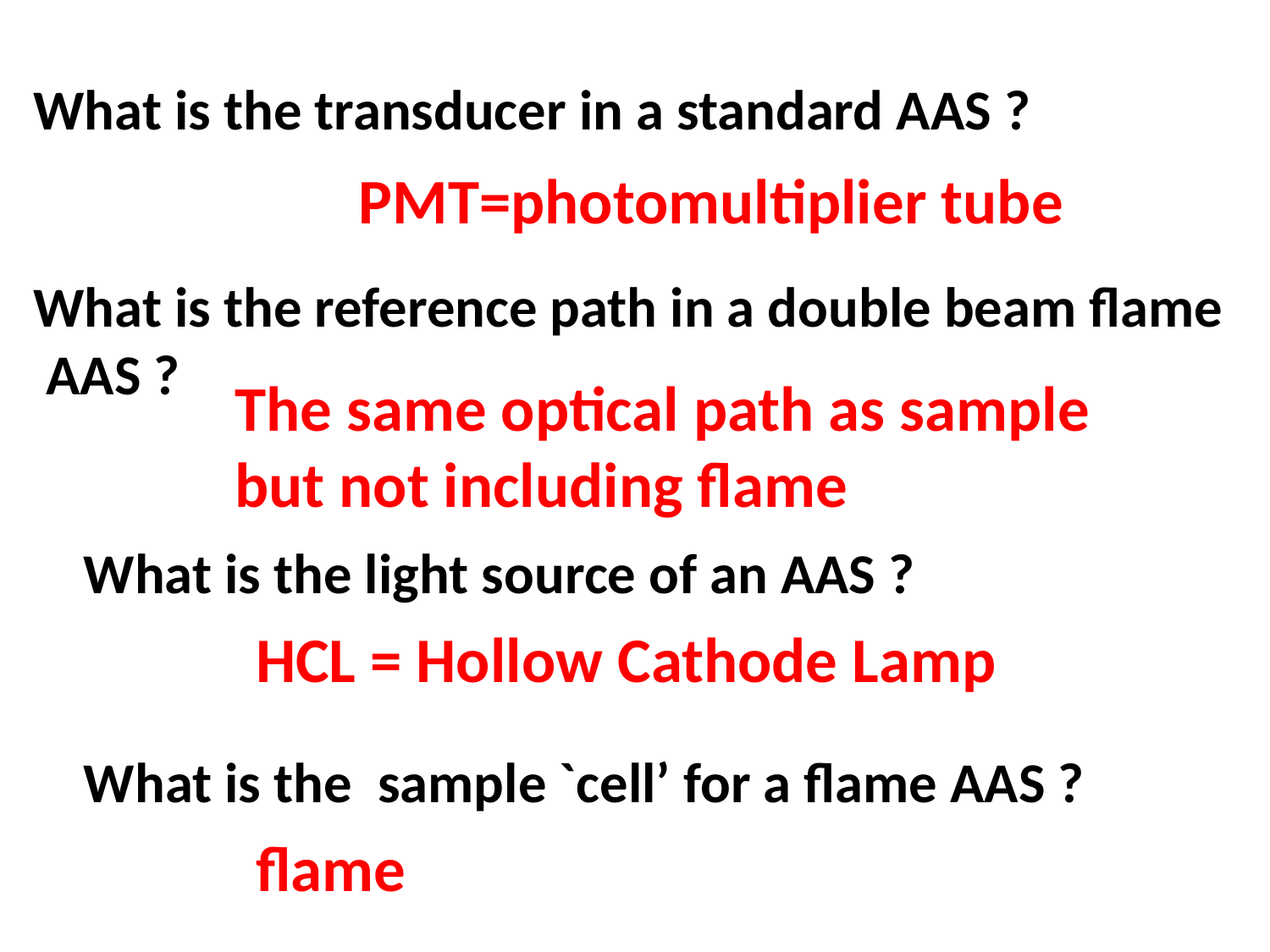

What is the transducer in a standard AAS ?
PMT=photomultiplier tube
What is the reference path in a double beam flame  AAS ?
The same optical path as sample but not including flame
What is the light source of an AAS ?
HCL = Hollow Cathode Lamp
What is the  sample `cell’ for a flame AAS ?
flame